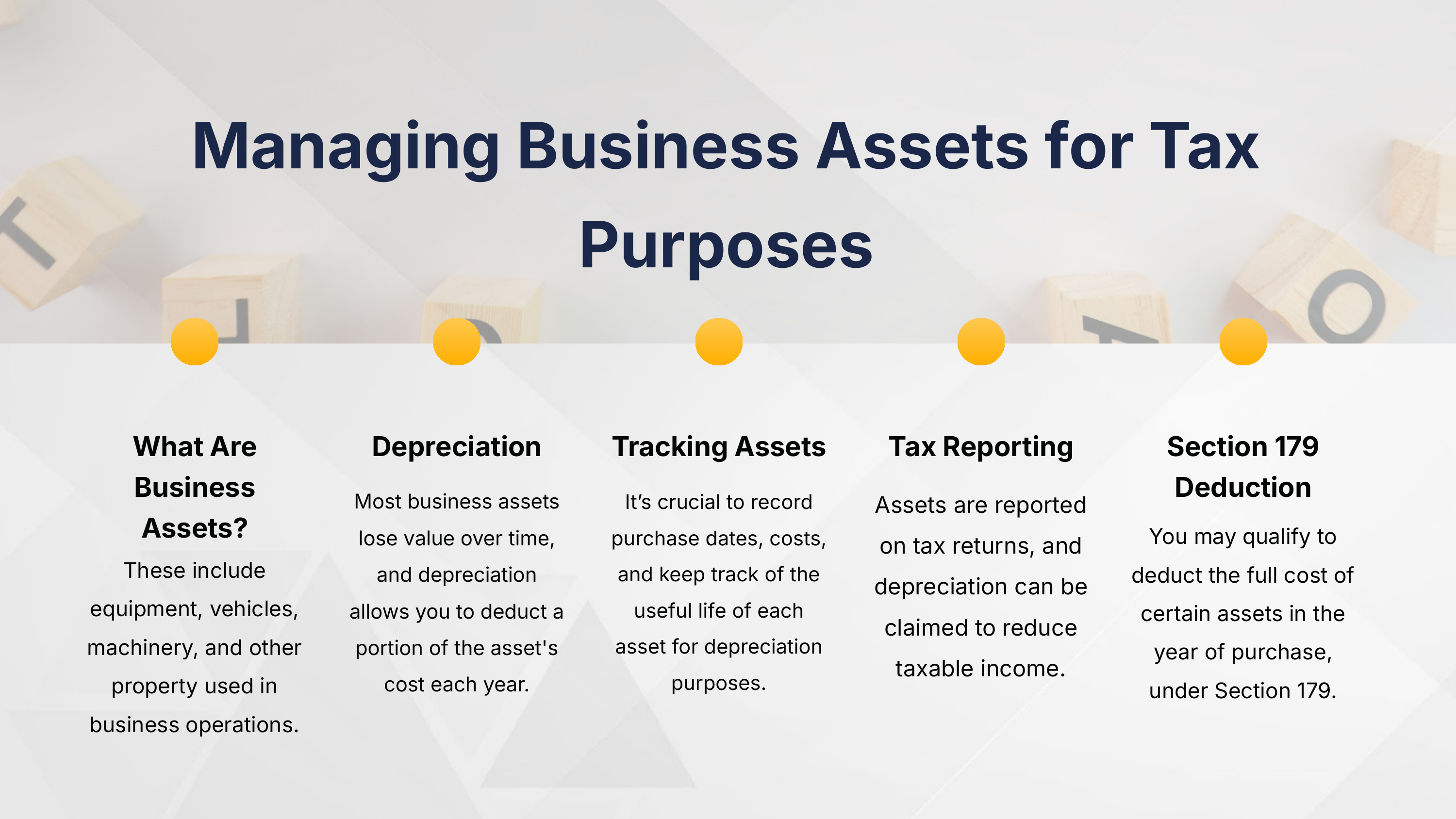

Managing Business Assets for Tax Purposes

What Are Business Assets?
These include equipment, vehicles, machinery, and other property used in business operations.
Depreciation
Most business assets lose value over time, and depreciation allows you to deduct a portion of the asset's cost each year.
Tracking Assets
It’s crucial to record purchase dates, costs, and keep track of the useful life of each asset for depreciation purposes.
Tax Reporting
Assets are reported on tax returns, and depreciation can be claimed to reduce taxable income.
Section 179 Deduction
You may qualify to deduct the full cost of certain assets in the year of purchase, under Section 179.